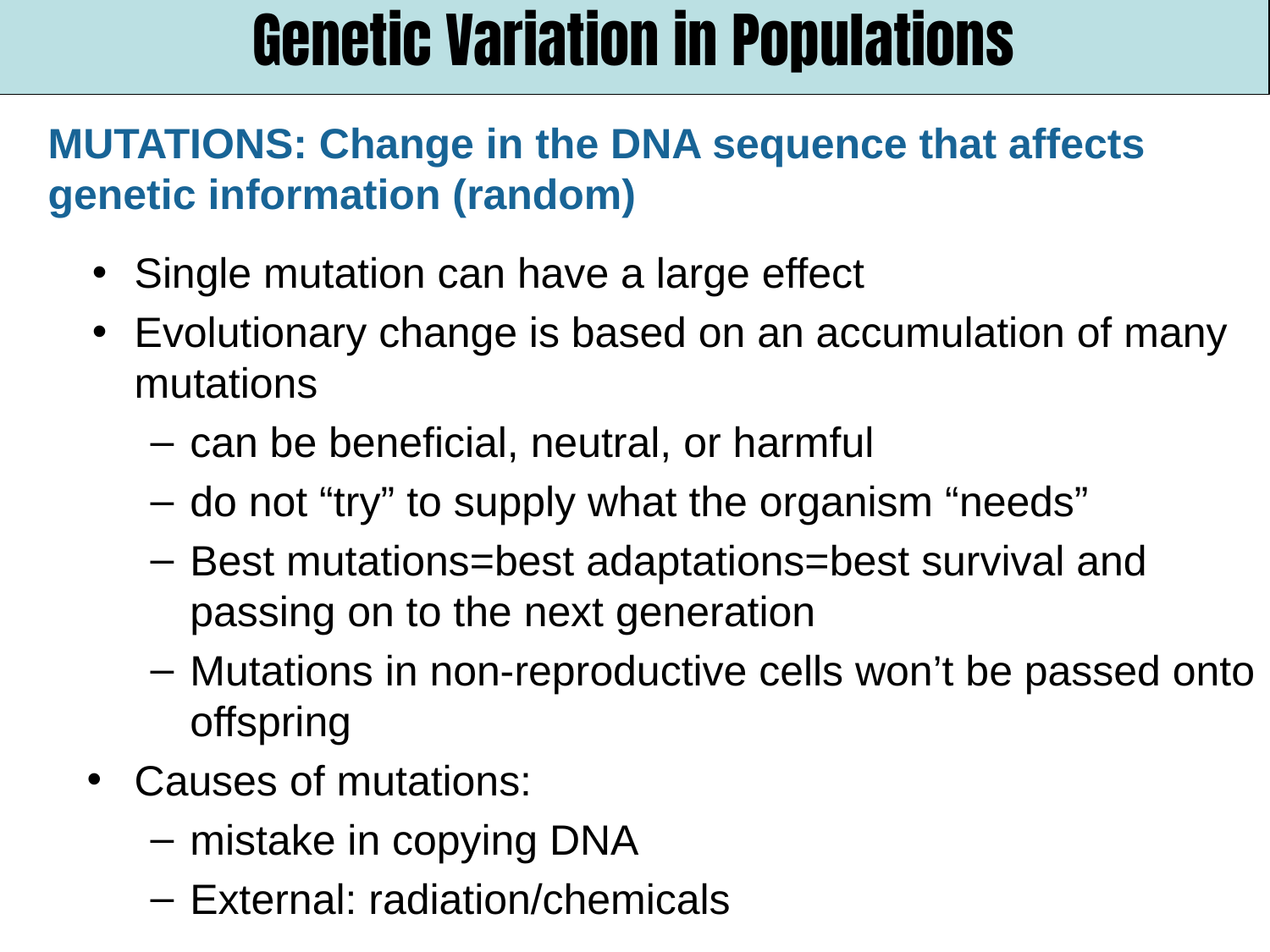

Genetic Variation in Populations
# MUTATIONS: Change in the DNA sequence that affects genetic information (random)
Single mutation can have a large effect
Evolutionary change is based on an accumulation of many mutations
can be beneficial, neutral, or harmful
do not “try” to supply what the organism “needs”
Best mutations=best adaptations=best survival and passing on to the next generation
Mutations in non-reproductive cells won’t be passed onto offspring
Causes of mutations:
mistake in copying DNA
External: radiation/chemicals